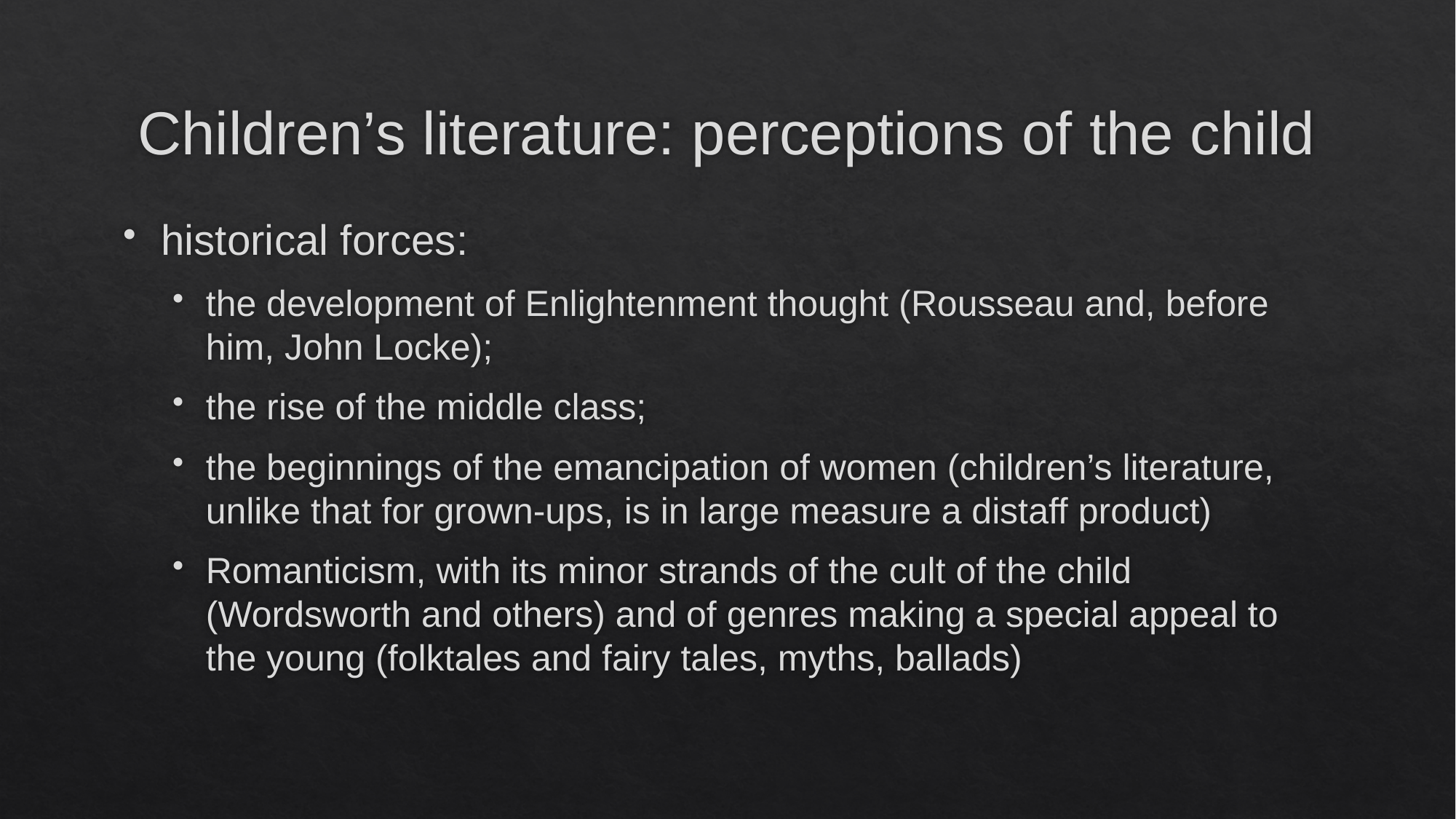

# Children’s literature: perceptions of the child
historical forces:
the development of Enlightenment thought (Rousseau and, before him, John Locke);
the rise of the middle class;
the beginnings of the emancipation of women (children’s literature, unlike that for grown-ups, is in large measure a distaff product)
Romanticism, with its minor strands of the cult of the child (Wordsworth and others) and of genres making a special appeal to the young (folktales and fairy tales, myths, ballads)